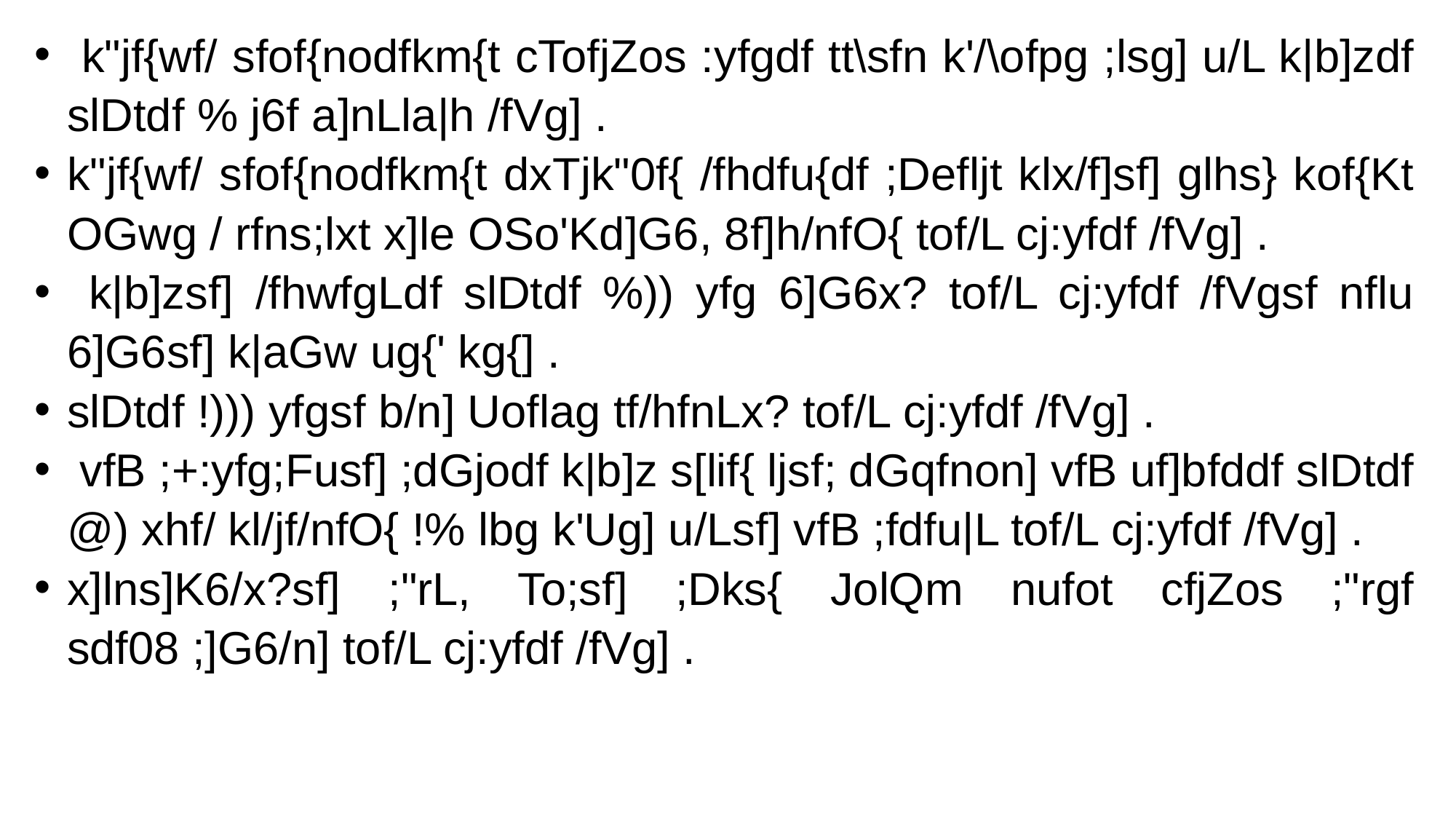

k"jf{wf/ sfof{nodfkm{t cTofjZos :yfgdf tt\sfn k'/\ofpg ;lsg] u/L k|b]zdf slDtdf % j6f a]nLla|h /fVg] .
k"jf{wf/ sfof{nodfkm{t dxTjk"0f{ /fhdfu{df ;Defljt klx/f]sf] glhs} kof{Kt OGwg / rfns;lxt x]le OSo'Kd]G6, 8f]h/nfO{ tof/L cj:yfdf /fVg] .
 k|b]zsf] /fhwfgLdf slDtdf %)) yfg 6]G6x? tof/L cj:yfdf /fVgsf nflu 6]G6sf] k|aGw ug{' kg{] .
slDtdf !))) yfgsf b/n] Uoflag tf/hfnLx? tof/L cj:yfdf /fVg] .
 vfB ;+:yfg;Fusf] ;dGjodf k|b]z s[lif{ ljsf; dGqfnon] vfB uf]bfddf slDtdf @) xhf/ kl/jf/nfO{ !% lbg k'Ug] u/Lsf] vfB ;fdfu|L tof/L cj:yfdf /fVg] .
x]lns]K6/x?sf] ;"rL, To;sf] ;Dks{ JolQm nufot cfjZos ;"rgf sdf08 ;]G6/n] tof/L cj:yfdf /fVg] .